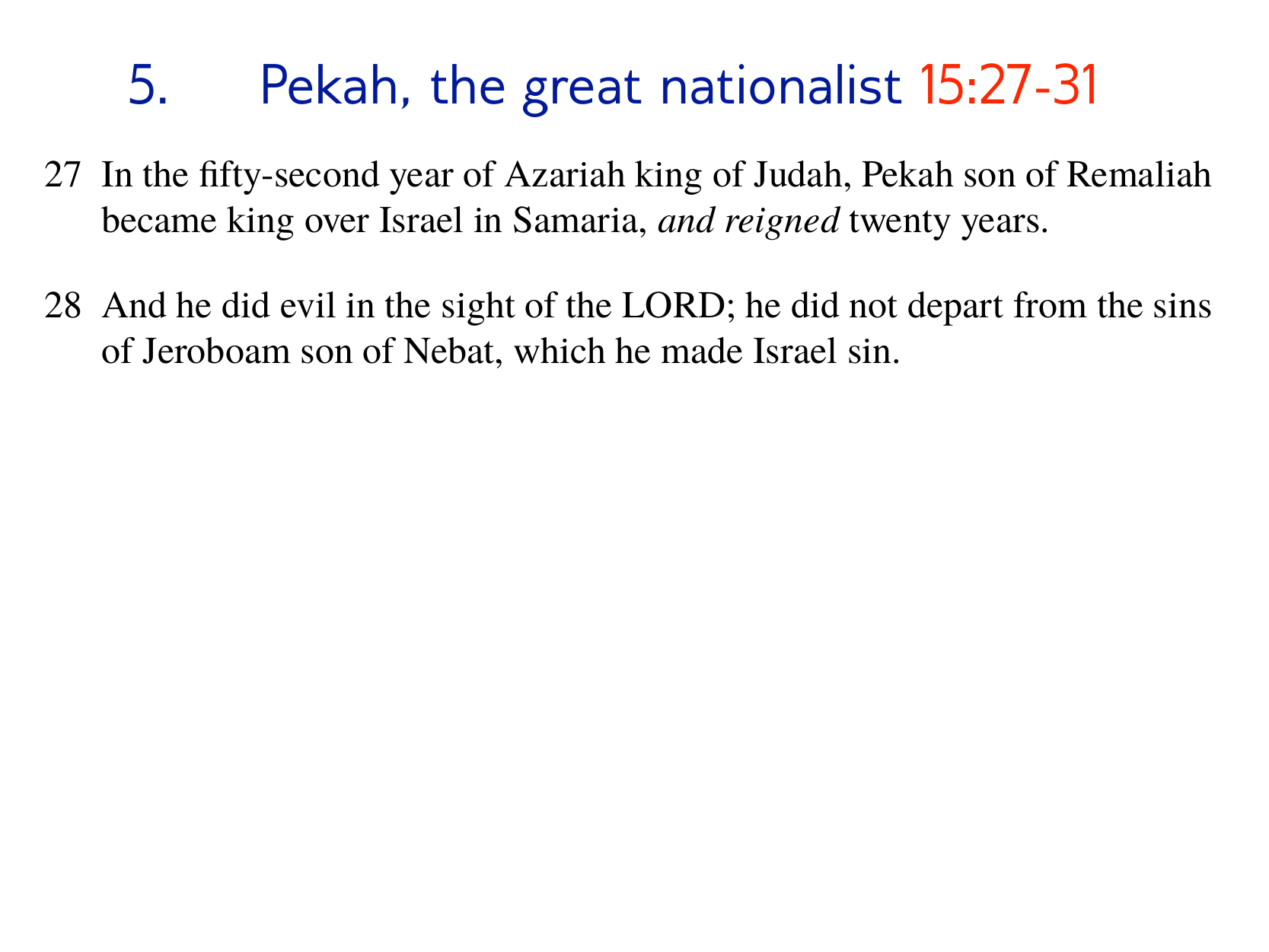

# 5.	 Pekah, the great nationalist 15:27-31
27  In the fifty-second year of Azariah king of Judah, Pekah son of Remaliah became king over Israel in Samaria, and reigned twenty years.
28  And he did evil in the sight of the LORD; he did not depart from the sins of Jeroboam son of Nebat, which he made Israel sin.